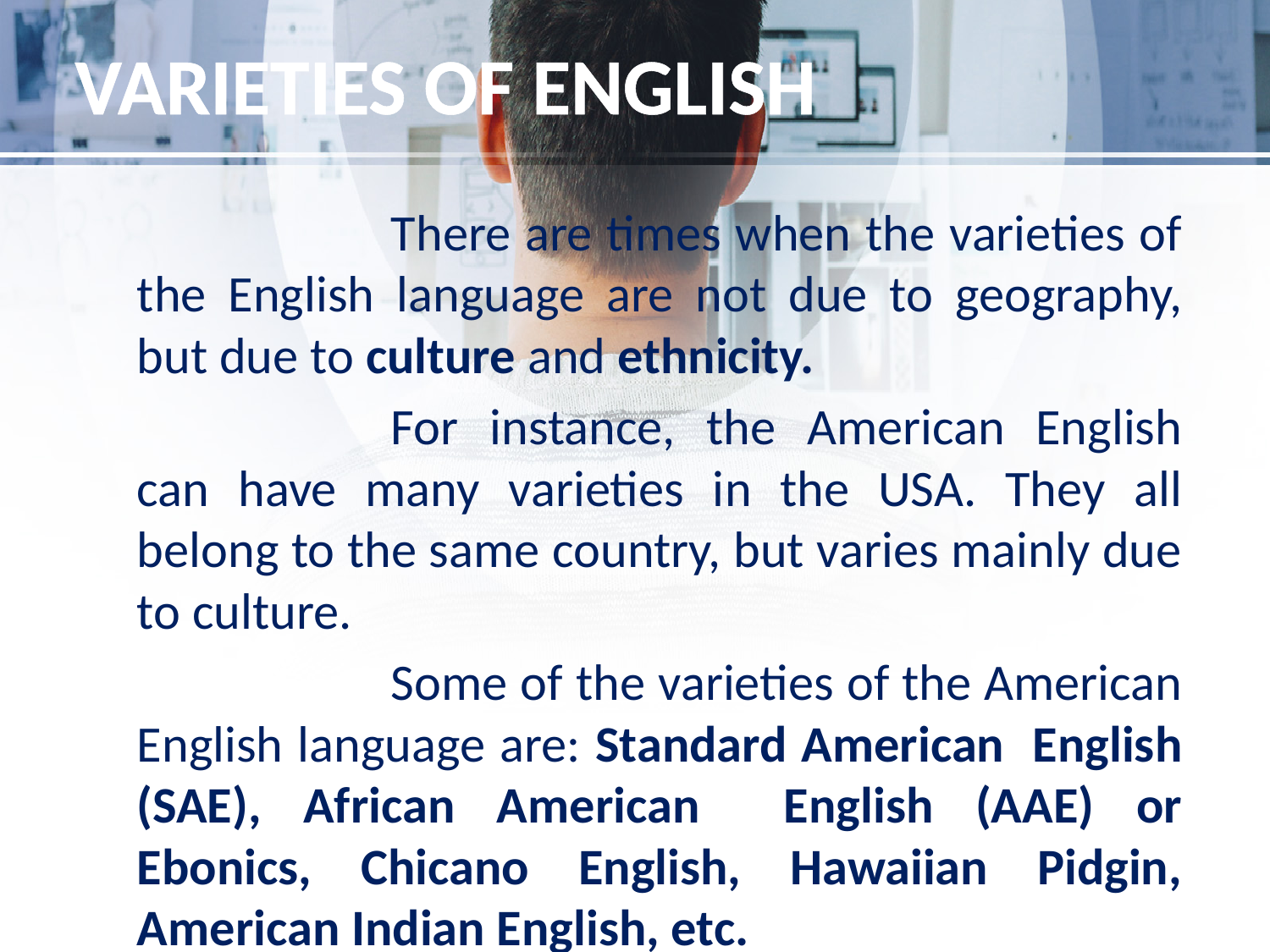

# VARIETIES OF ENGLISH
			There are times when the varieties of the English language are not due to geography, but due to culture and ethnicity.
			For instance, the American English can have many varieties in the USA. They all belong to the same country, but varies mainly due to culture.
			Some of the varieties of the American English language are: Standard American  English (SAE), African American  English (AAE) or Ebonics, Chicano English, Hawaiian Pidgin, American Indian English, etc.